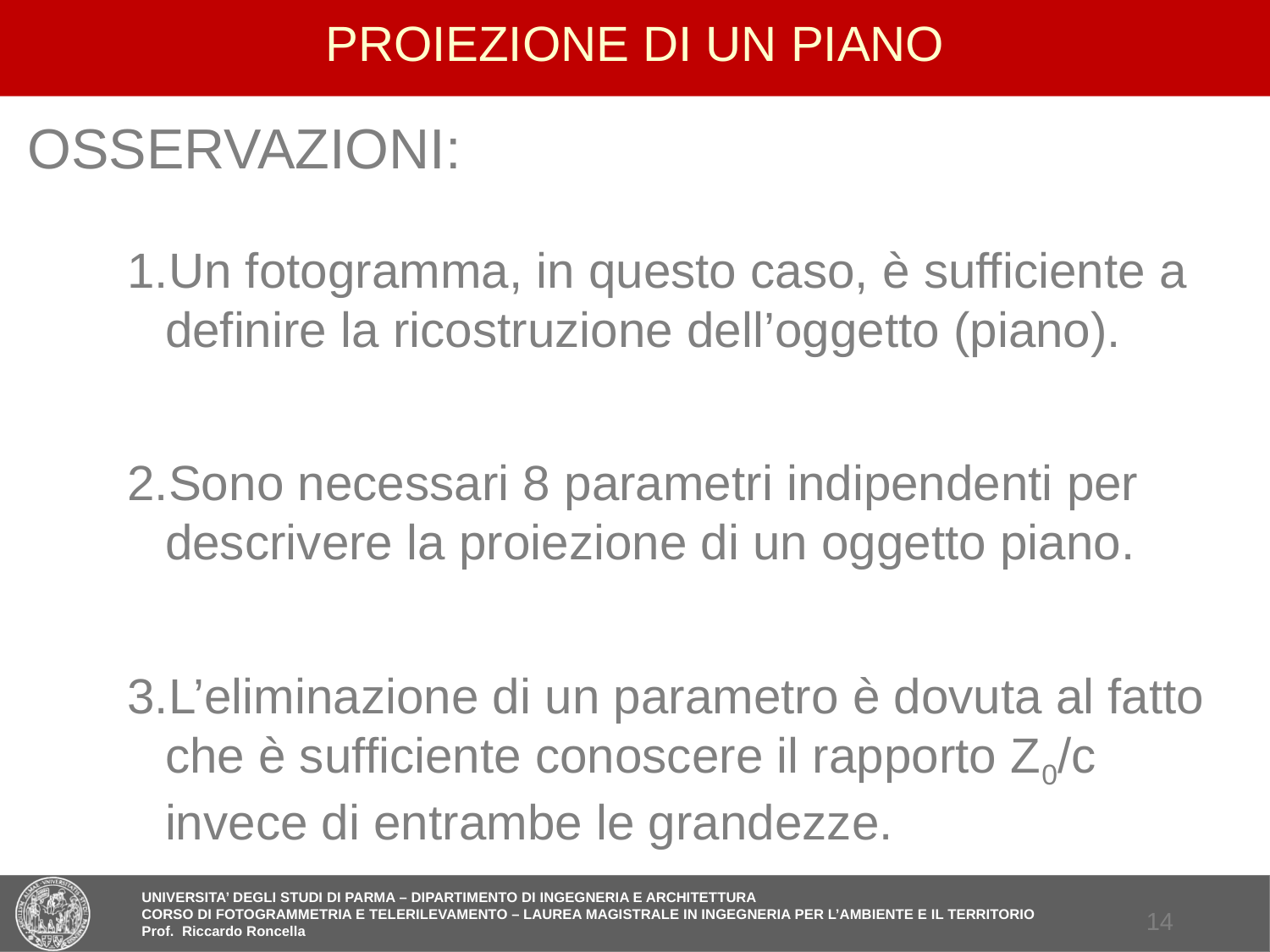

# PROIEZIONE DI UN PIANO
OSSERVAZIONI:

Un fotogramma, in questo caso, è sufficiente a definire la ricostruzione dell’oggetto (piano).

Sono necessari 8 parametri indipendenti per descrivere la proiezione di un oggetto piano.

L’eliminazione di un parametro è dovuta al fatto che è sufficiente conoscere il rapporto Z0/c invece di entrambe le grandezze.
14